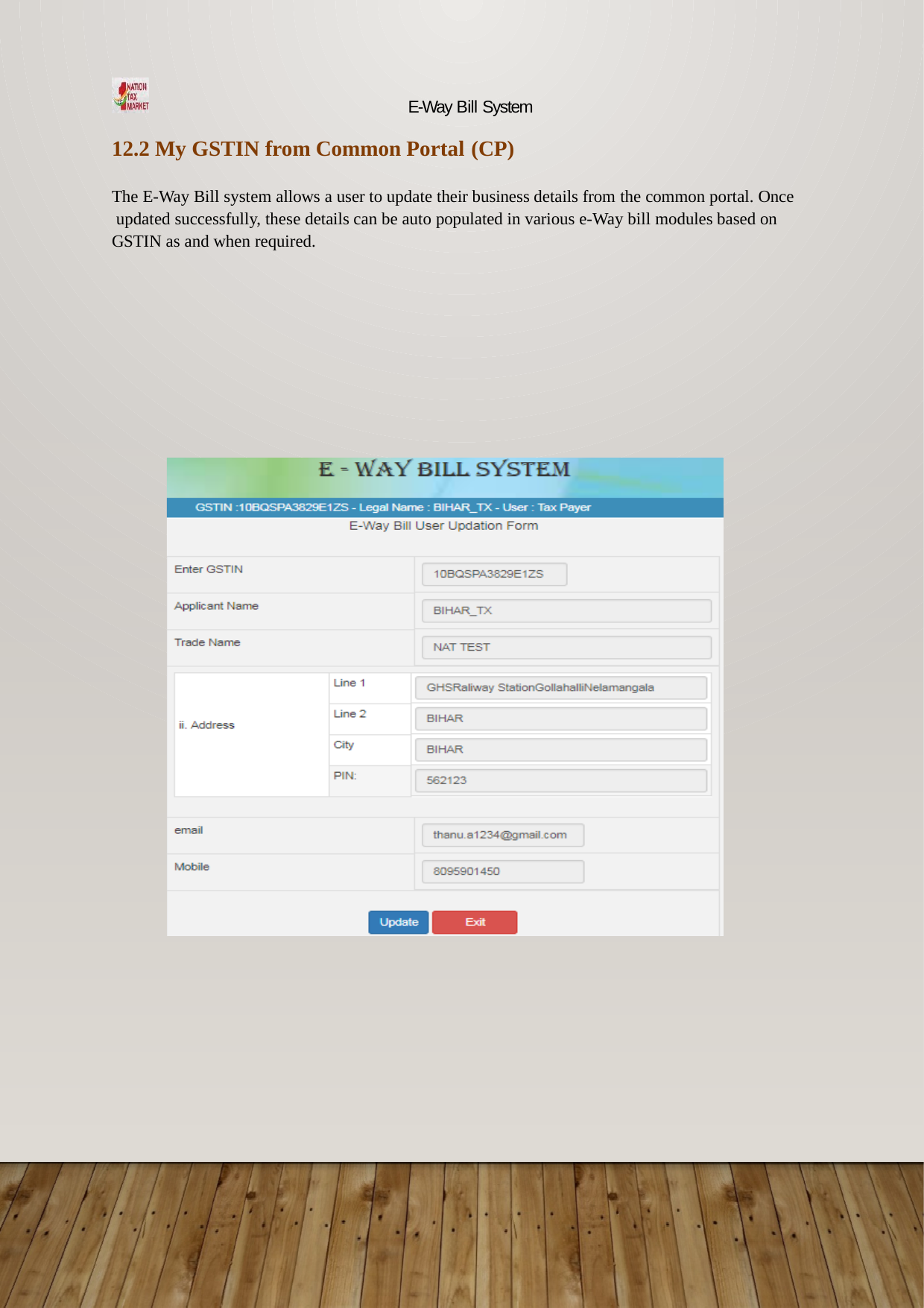

E-Way Bill System

12.2 My GSTIN from Common Portal (CP)

The E-Way Bill system allows a user to update their business details from the common portal. Once  updated successfully, these details can be auto populated in various e-Way bill modules based on  GSTIN as and when required.